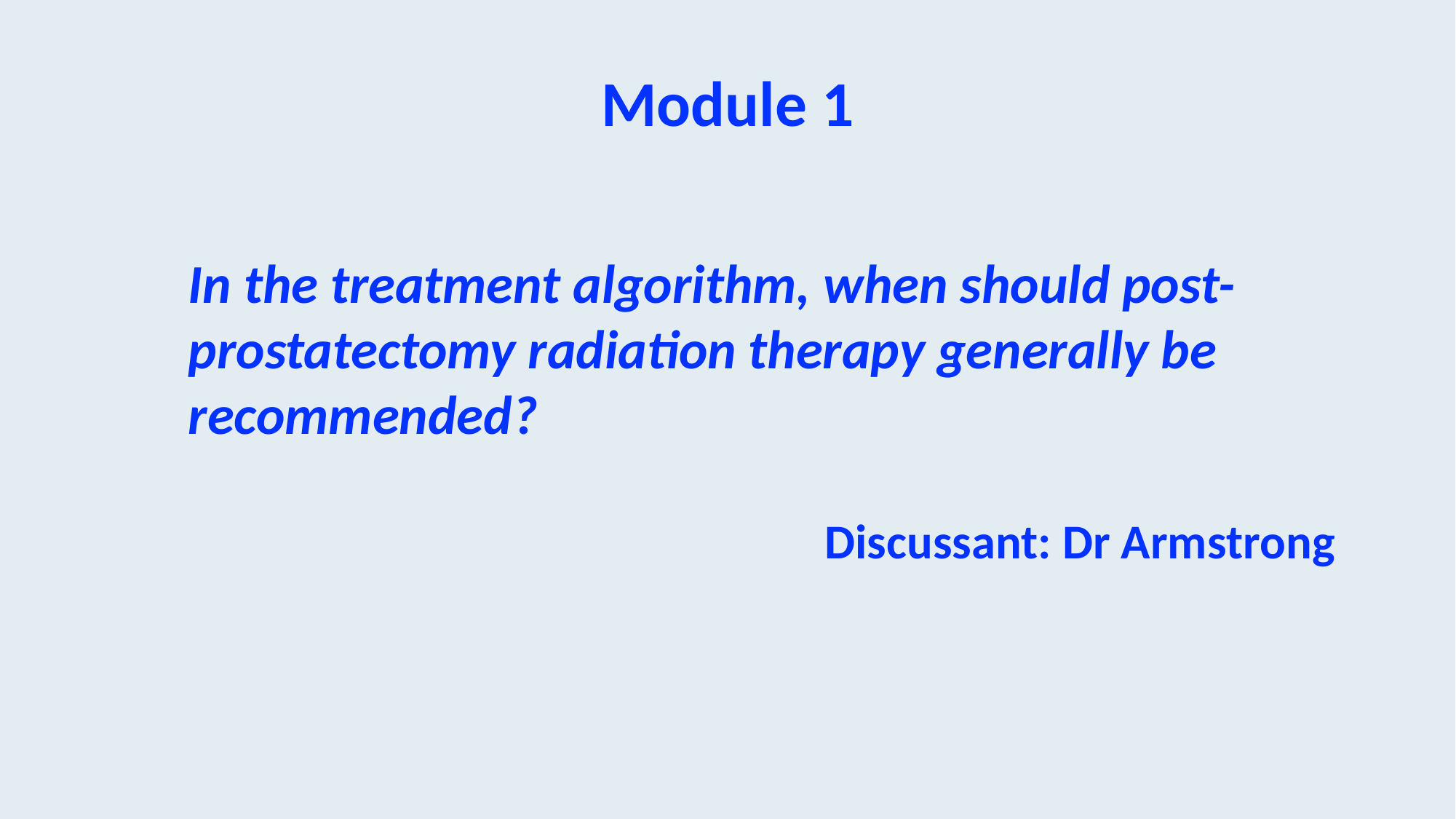

Module 1
In the treatment algorithm, when should post-prostatectomy radiation therapy generally be recommended?

Discussant: Dr Armstrong